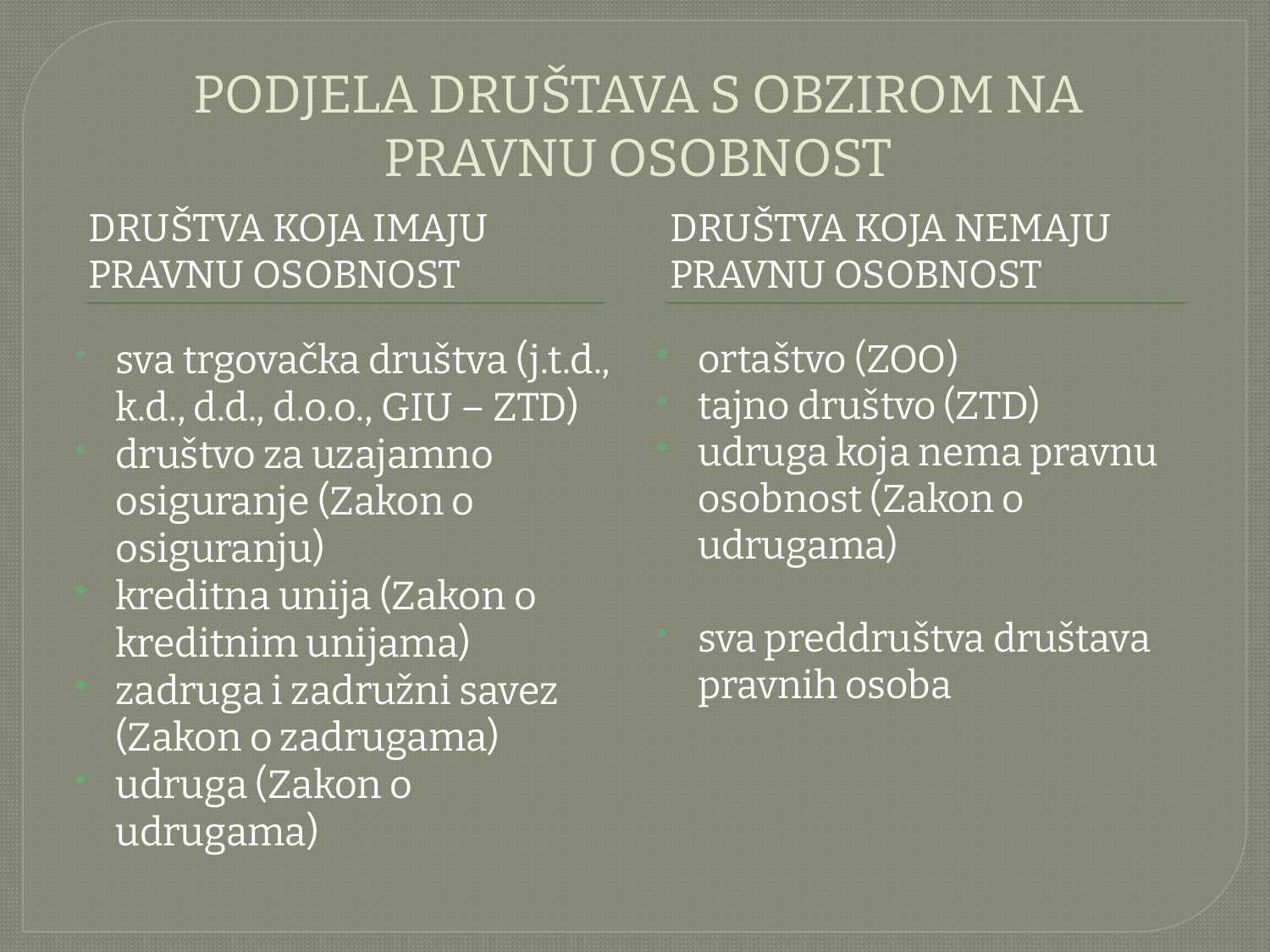

# PODJELA DRUŠTAVA S OBZIROM NA PRAVNU OSOBNOST
društva koja imaju pravnu osobnost
društva koja nemaju pravnu osobnost
sva trgovačka društva (j.t.d., k.d., d.d., d.o.o., GIU – ZTD)
društvo za uzajamno osiguranje (Zakon o osiguranju)
kreditna unija (Zakon o kreditnim unijama)
zadruga i zadružni savez (Zakon o zadrugama)
udruga (Zakon o udrugama)

ortaštvo (ZOO)
tajno društvo (ZTD)
udruga koja nema pravnu osobnost (Zakon o udrugama)

sva preddruštva društava pravnih osoba